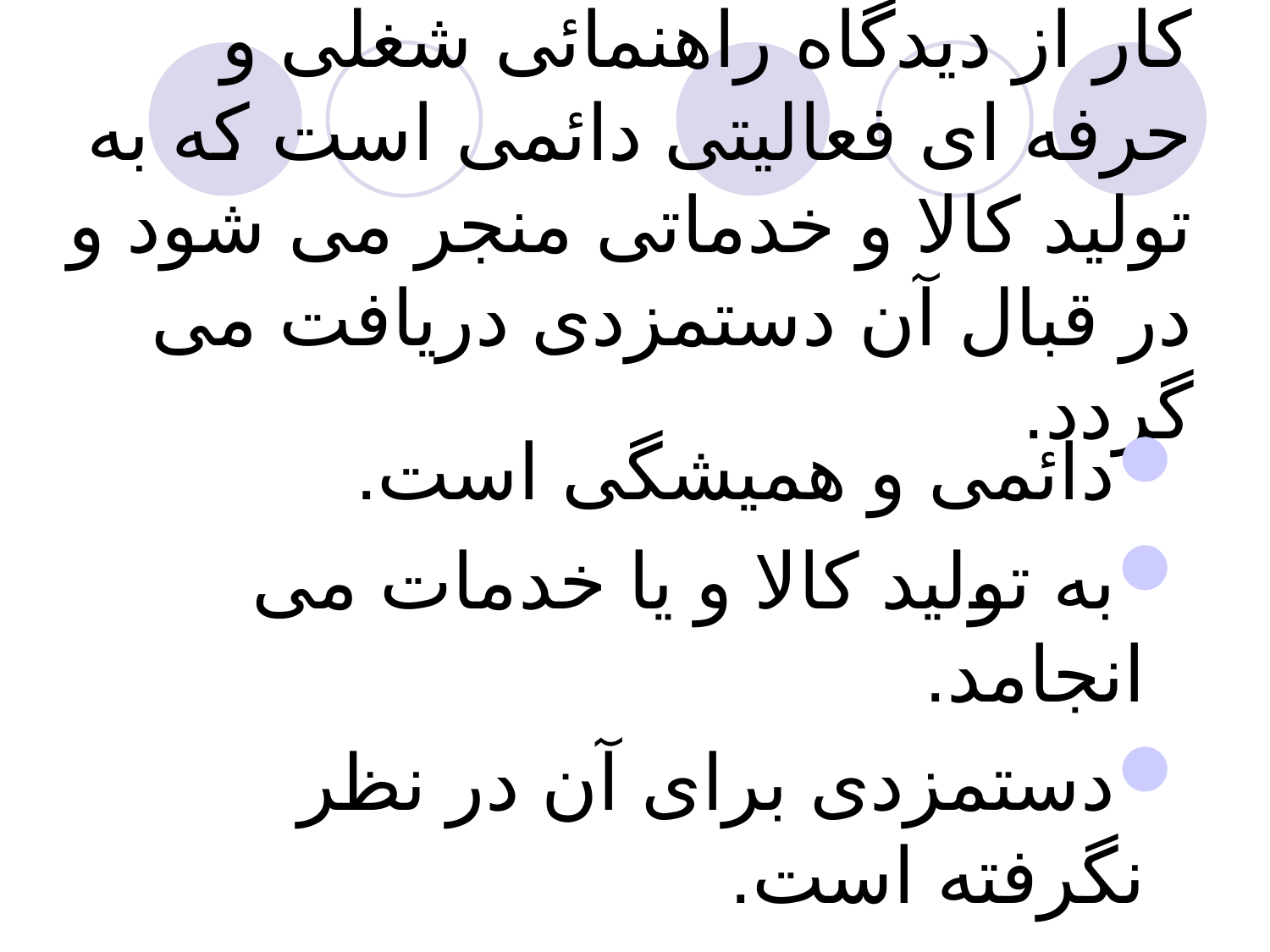

# کار از دیدگاه راهنمائی شغلی و حرفه ای فعالیتی دائمی است که به تولید کالا و خدماتی منجر می شود و در قبال آن دستمزدی دریافت می گردد.
دائمی و همیشگی است.
به تولید کالا و یا خدمات می انجامد.
دستمزدی برای آن در نظر نگرفته است.